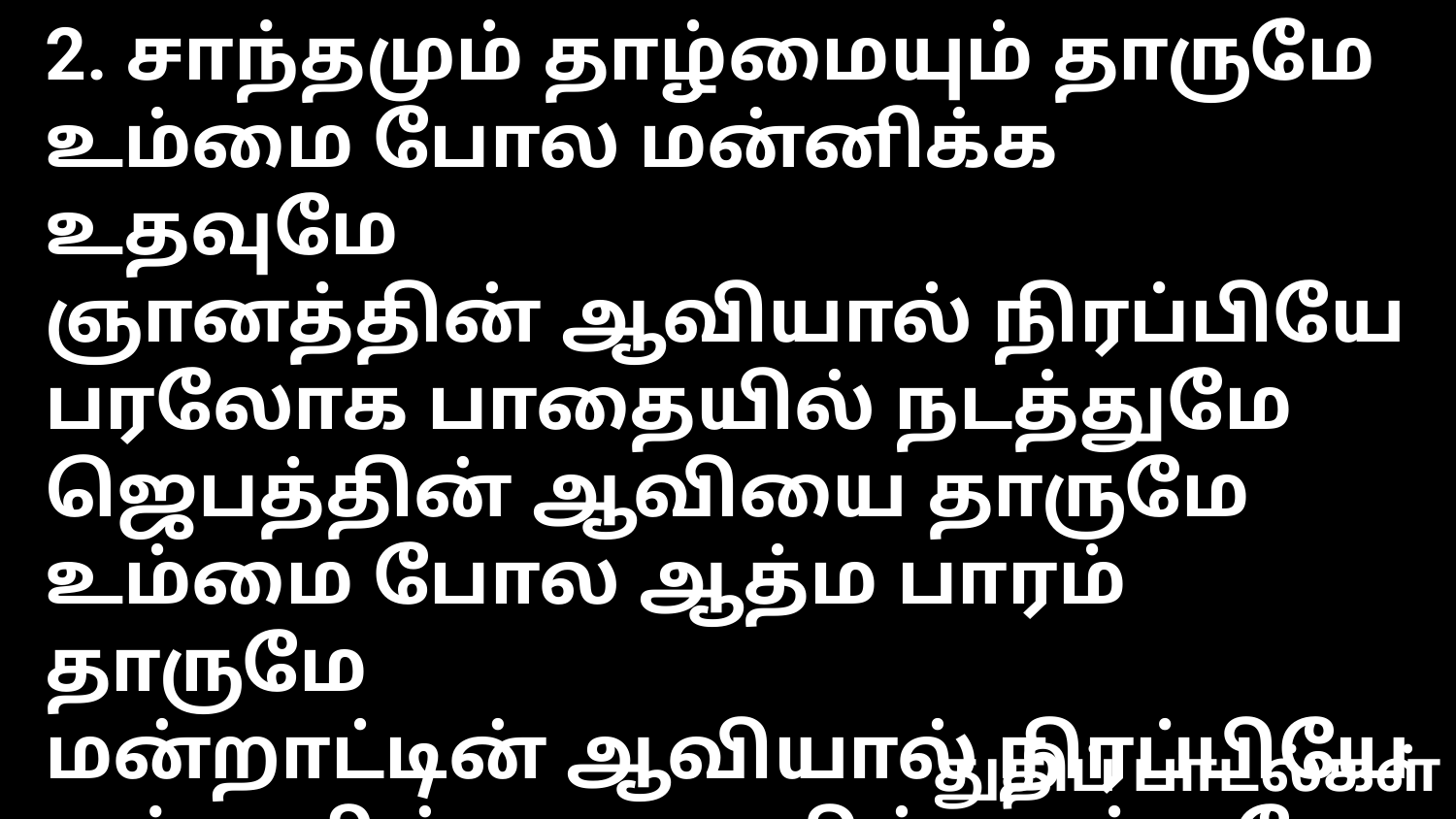

2. சாந்தமும் தாழ்மையும் தாருமே
உம்மை போல மன்னிக்க உதவுமே
ஞானத்தின் ஆவியால் நிரப்பியே
பரலோக பாதையில் நடத்துமே
ஜெபத்தின் ஆவியை தாருமே
உம்மை போல ஆத்ம பாரம் தாருமே
மன்றாட்டின் ஆவியால் நிரப்பியே
உந்தனின் பாதையில் நடத்துமே

துதிப் பாடல்கள்